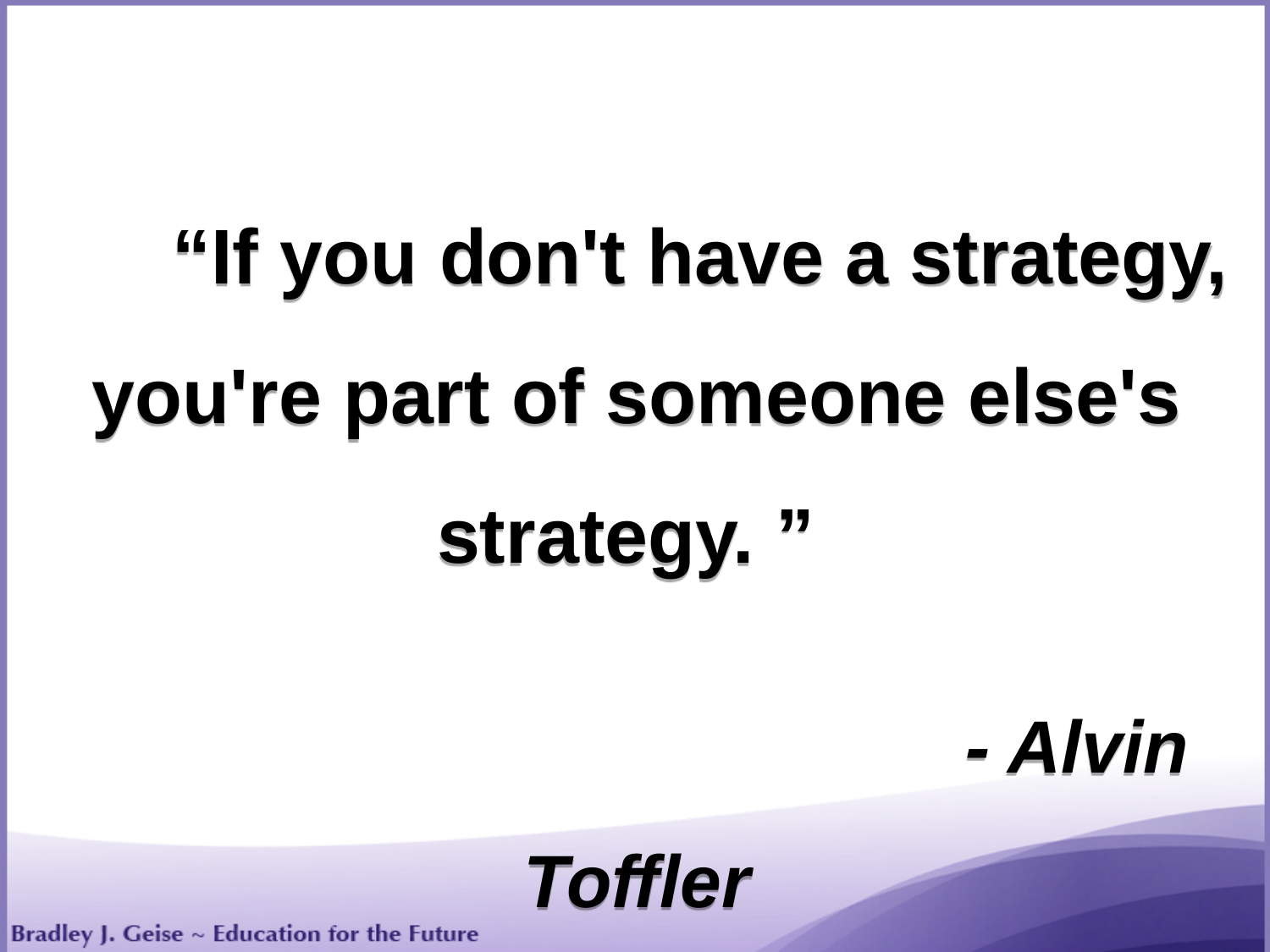

“If you don't have a strategy, you're part of someone else's strategy. ”
		                             - Alvin Toffler